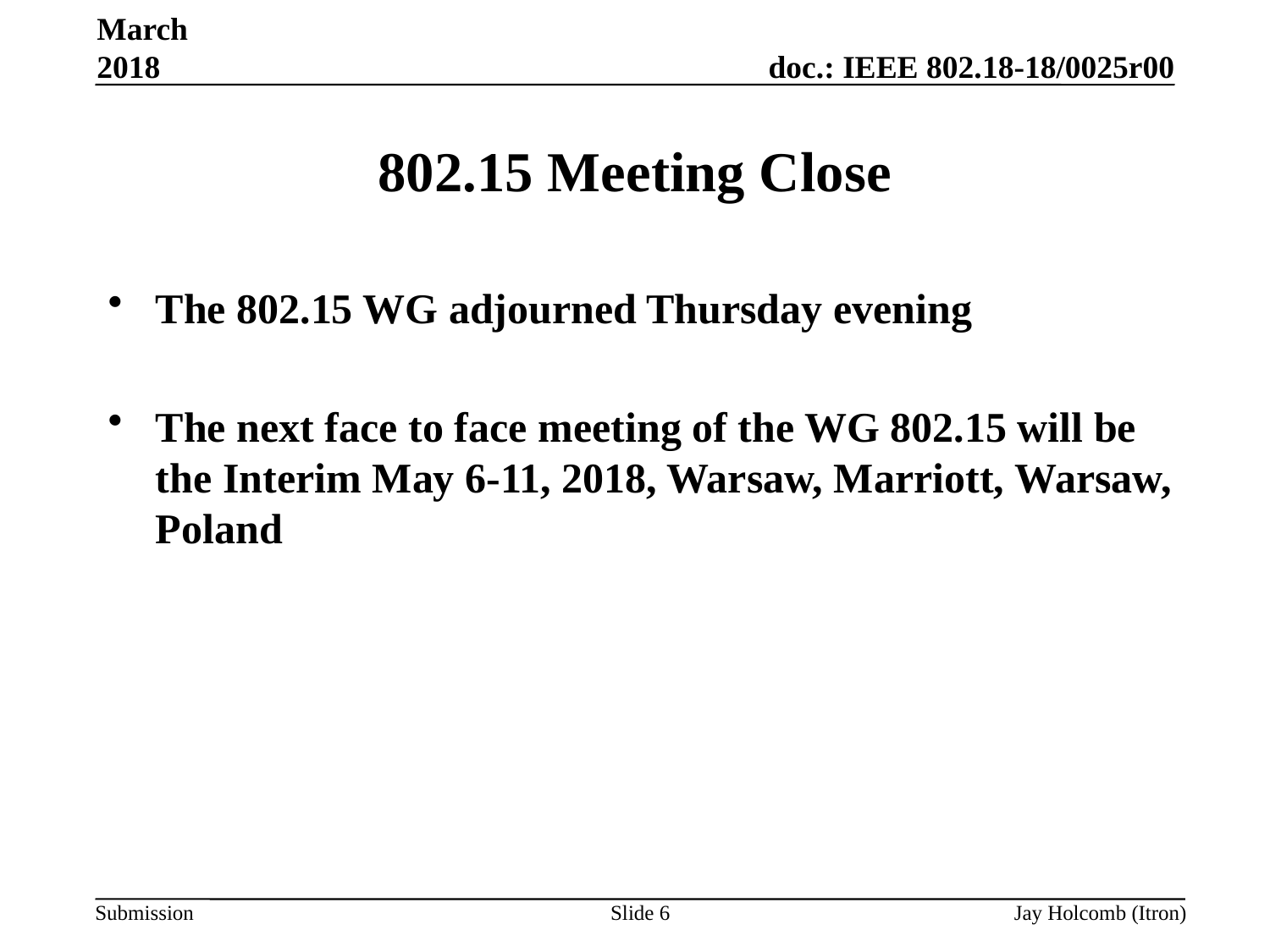

March 2018
# 802.15 Meeting Close
The 802.15 WG adjourned Thursday evening

The next face to face meeting of the WG 802.15 will be the Interim May 6-11, 2018, Warsaw, Marriott, Warsaw, Poland

Slide 6
Jay Holcomb (Itron)